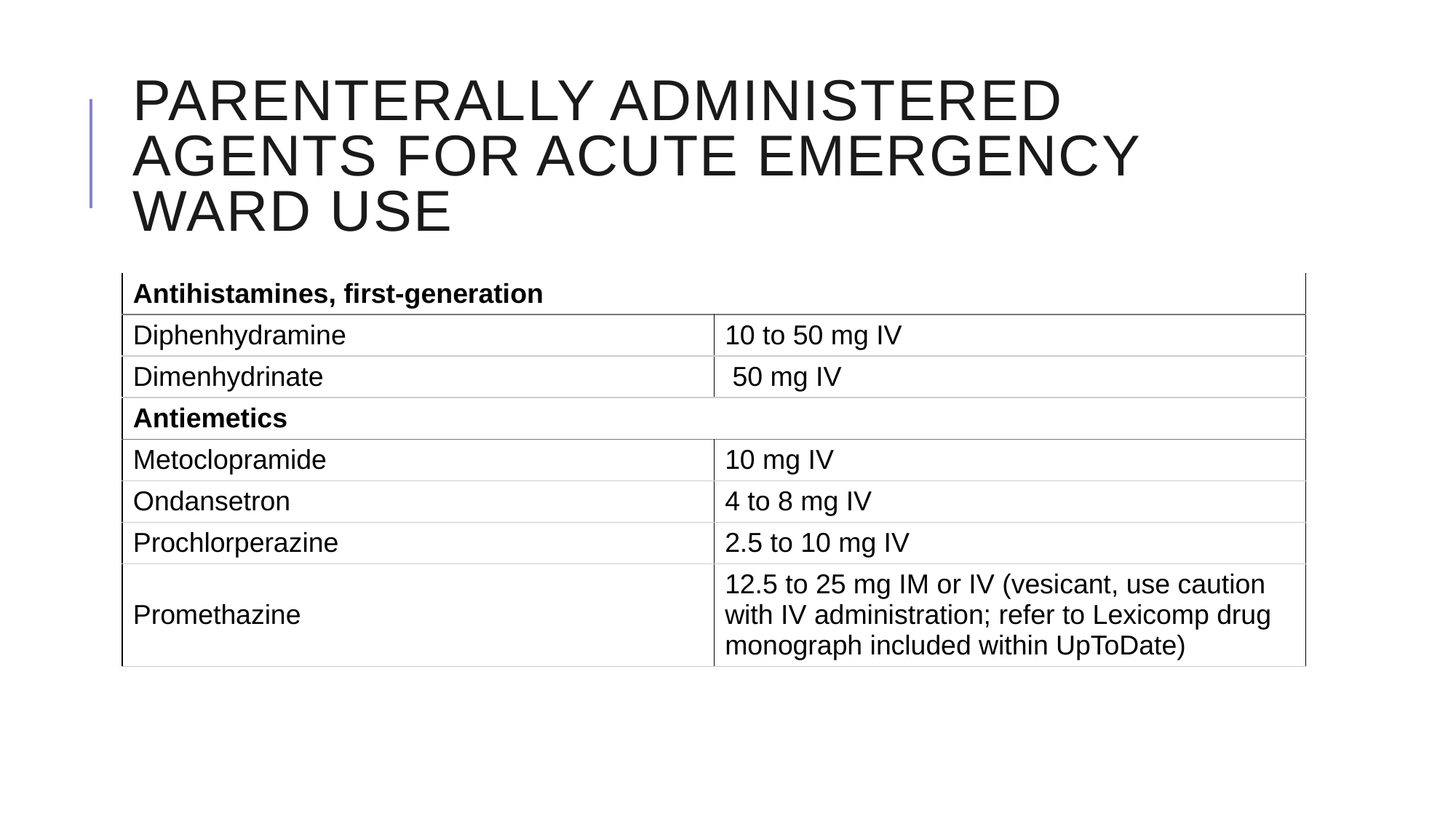

# Parenterally administered agents for acute emergency ward use
| Antihistamines, first-generation |  |
| --- | --- |
| Diphenhydramine | 10 to 50 mg IV |
| Dimenhydrinate | 50 mg IV |
| Antiemetics |  |
| Metoclopramide | 10 mg IV |
| Ondansetron | 4 to 8 mg IV |
| Prochlorperazine | 2.5 to 10 mg IV |
| Promethazine | 12.5 to 25 mg IM or IV (vesicant, use caution with IV administration; refer to Lexicomp drug monograph included within UpToDate) |